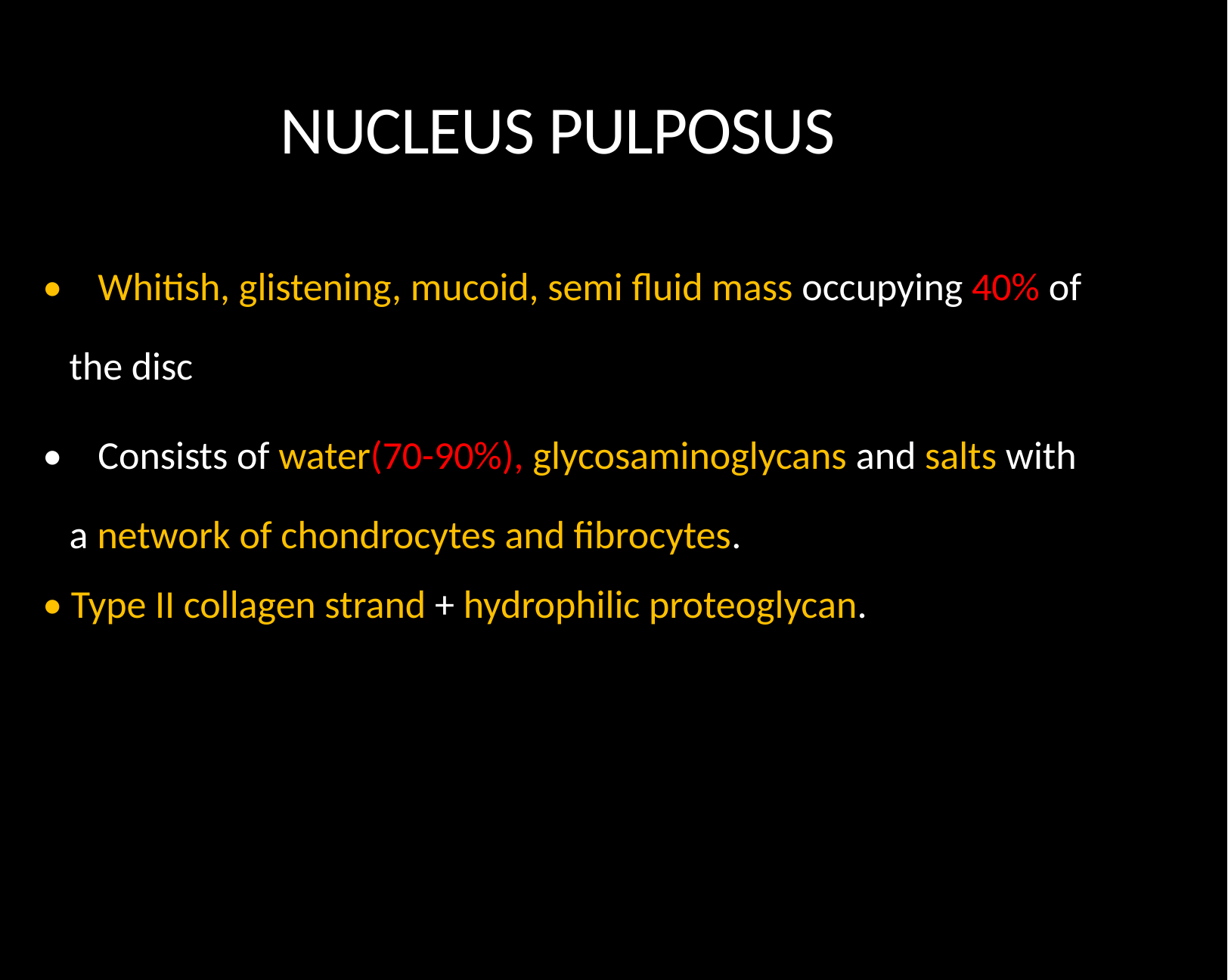

NUCLEUS PULPOSUS
•    Whitish, glistening, mucoid, semi fluid mass occupying 40% of the disc
•    Consists of water(70-90%), glycosaminoglycans and salts with a network of chondrocytes and fibrocytes.
• Type II collagen strand + hydrophilic proteoglycan.